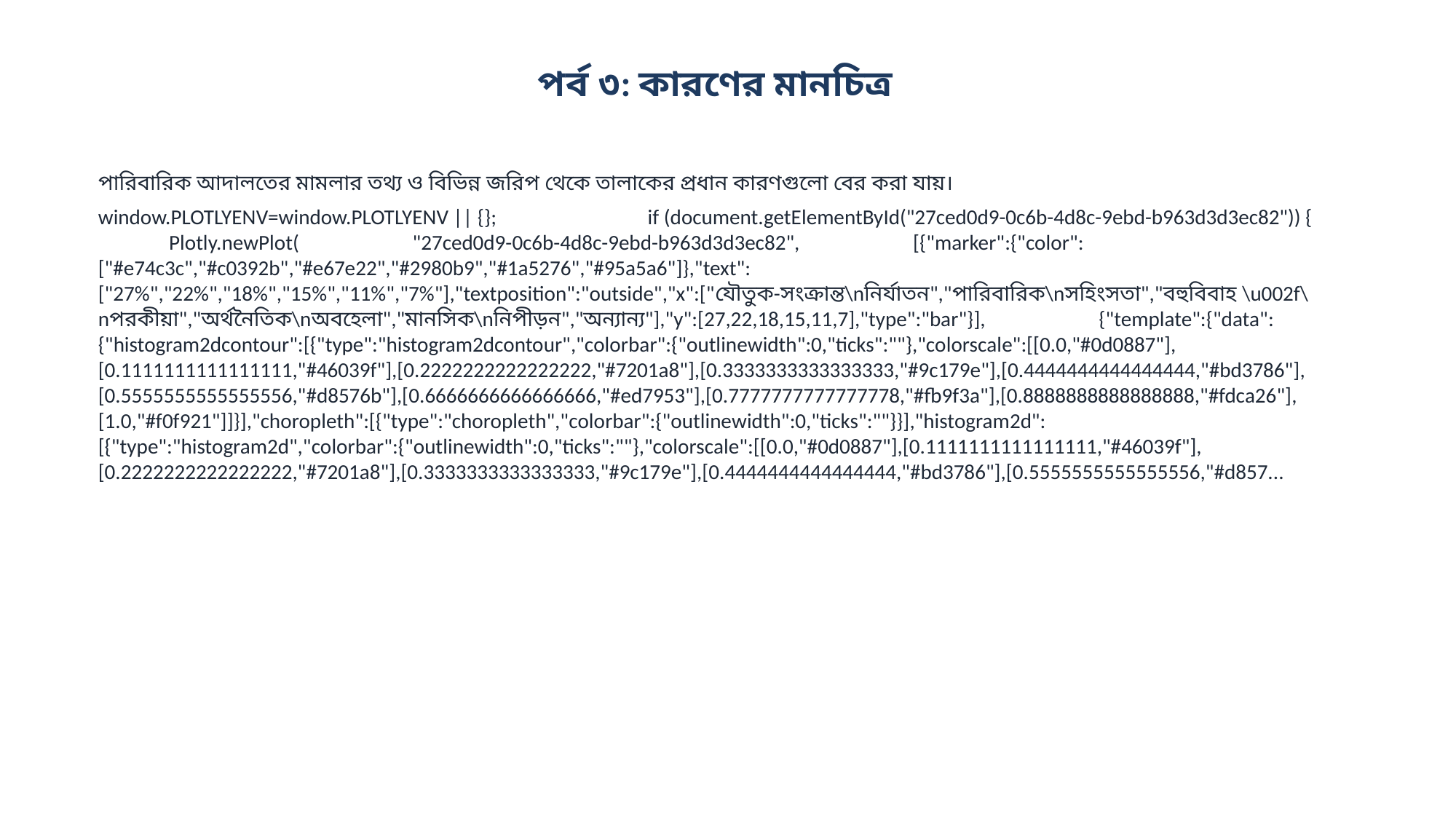

পর্ব ৩: কারণের মানচিত্র
পারিবারিক আদালতের মামলার তথ্য ও বিভিন্ন জরিপ থেকে তালাকের প্রধান কারণগুলো বের করা যায়।
window.PLOTLYENV=window.PLOTLYENV || {};                                if (document.getElementById("27ced0d9-0c6b-4d8c-9ebd-b963d3d3ec82")) {                    Plotly.newPlot(                        "27ced0d9-0c6b-4d8c-9ebd-b963d3d3ec82",                        [{"marker":{"color":["#e74c3c","#c0392b","#e67e22","#2980b9","#1a5276","#95a5a6"]},"text":["27%","22%","18%","15%","11%","7%"],"textposition":"outside","x":["যৌতুক-সংক্রান্ত\nনির্যাতন","পারিবারিক\nসহিংসতা","বহুবিবাহ \u002f\nপরকীয়া","অর্থনৈতিক\nঅবহেলা","মানসিক\nনিপীড়ন","অন্যান্য"],"y":[27,22,18,15,11,7],"type":"bar"}],                        {"template":{"data":{"histogram2dcontour":[{"type":"histogram2dcontour","colorbar":{"outlinewidth":0,"ticks":""},"colorscale":[[0.0,"#0d0887"],[0.1111111111111111,"#46039f"],[0.2222222222222222,"#7201a8"],[0.3333333333333333,"#9c179e"],[0.4444444444444444,"#bd3786"],[0.5555555555555556,"#d8576b"],[0.6666666666666666,"#ed7953"],[0.7777777777777778,"#fb9f3a"],[0.8888888888888888,"#fdca26"],[1.0,"#f0f921"]]}],"choropleth":[{"type":"choropleth","colorbar":{"outlinewidth":0,"ticks":""}}],"histogram2d":[{"type":"histogram2d","colorbar":{"outlinewidth":0,"ticks":""},"colorscale":[[0.0,"#0d0887"],[0.1111111111111111,"#46039f"],[0.2222222222222222,"#7201a8"],[0.3333333333333333,"#9c179e"],[0.4444444444444444,"#bd3786"],[0.5555555555555556,"#d857...